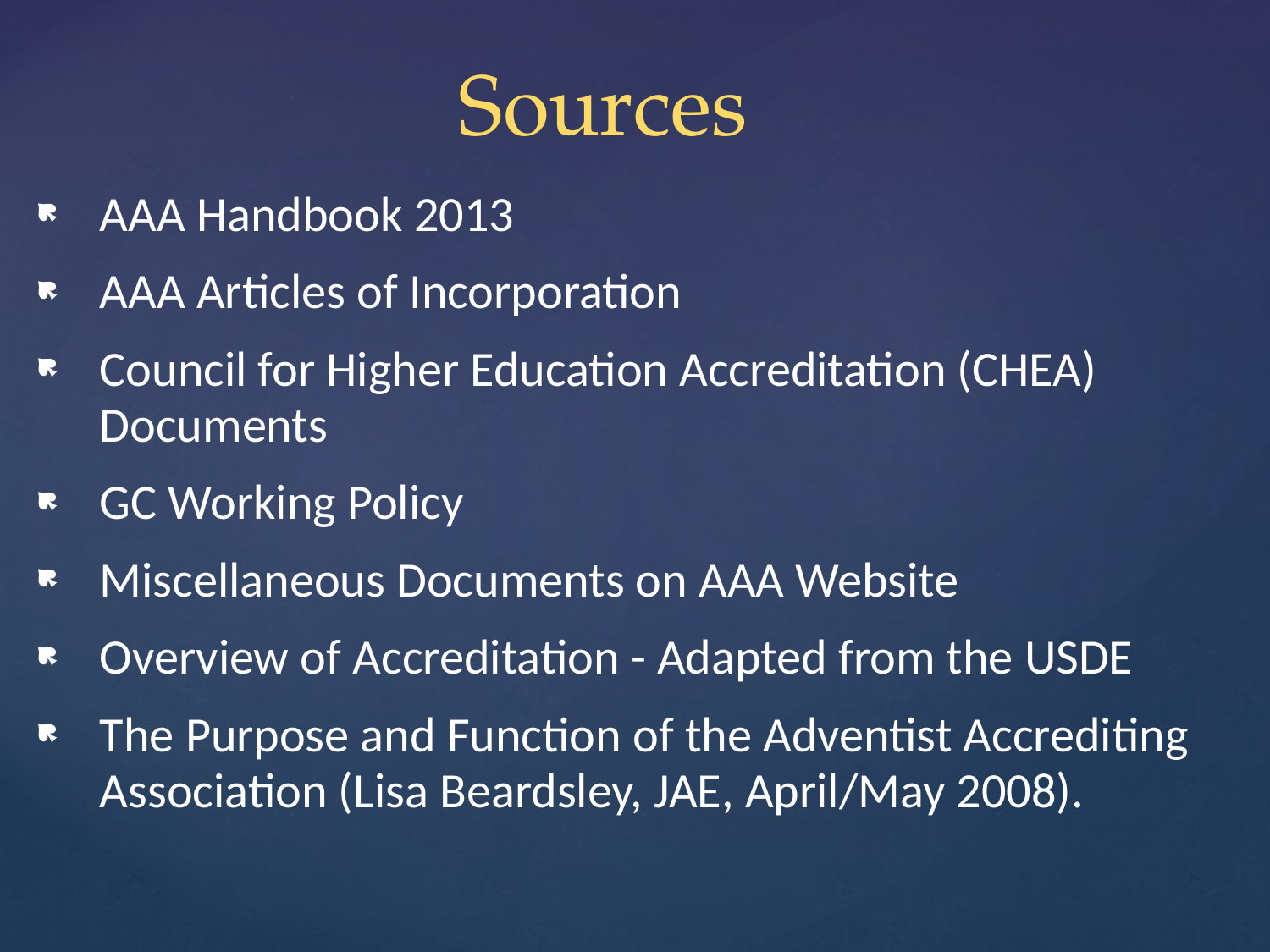

# Sources
AAA Handbook 2013
AAA Articles of Incorporation
Council for Higher Education Accreditation (CHEA) Documents
GC Working Policy
Miscellaneous Documents on AAA Website
Overview of Accreditation - Adapted from the USDE
The Purpose and Function of the Adventist Accrediting Association (Lisa Beardsley, JAE, April/May 2008).